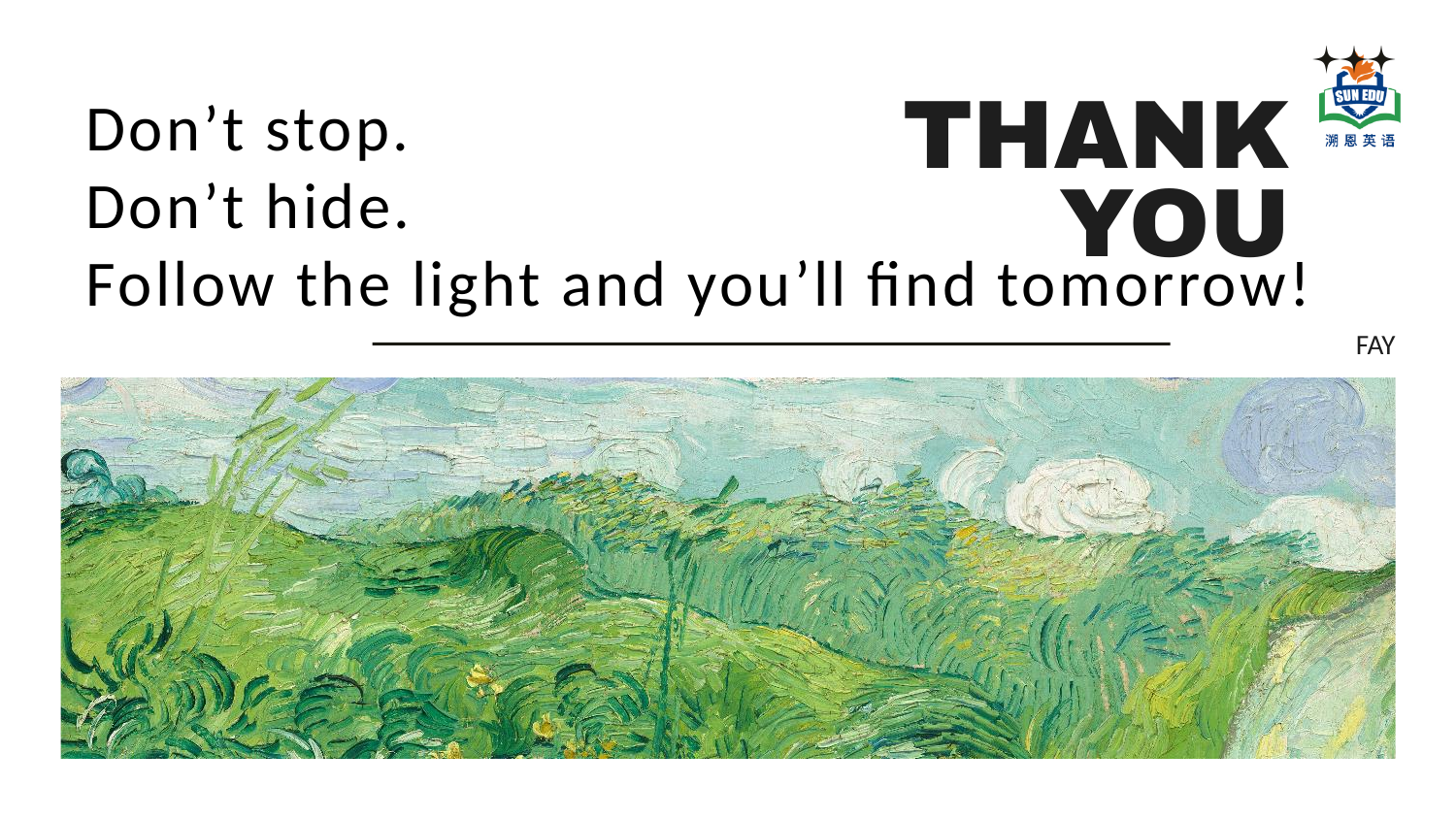

Don’t stop.
Don’t hide.
Follow the light and you’ll find tomorrow!
THANK YOU
FAY